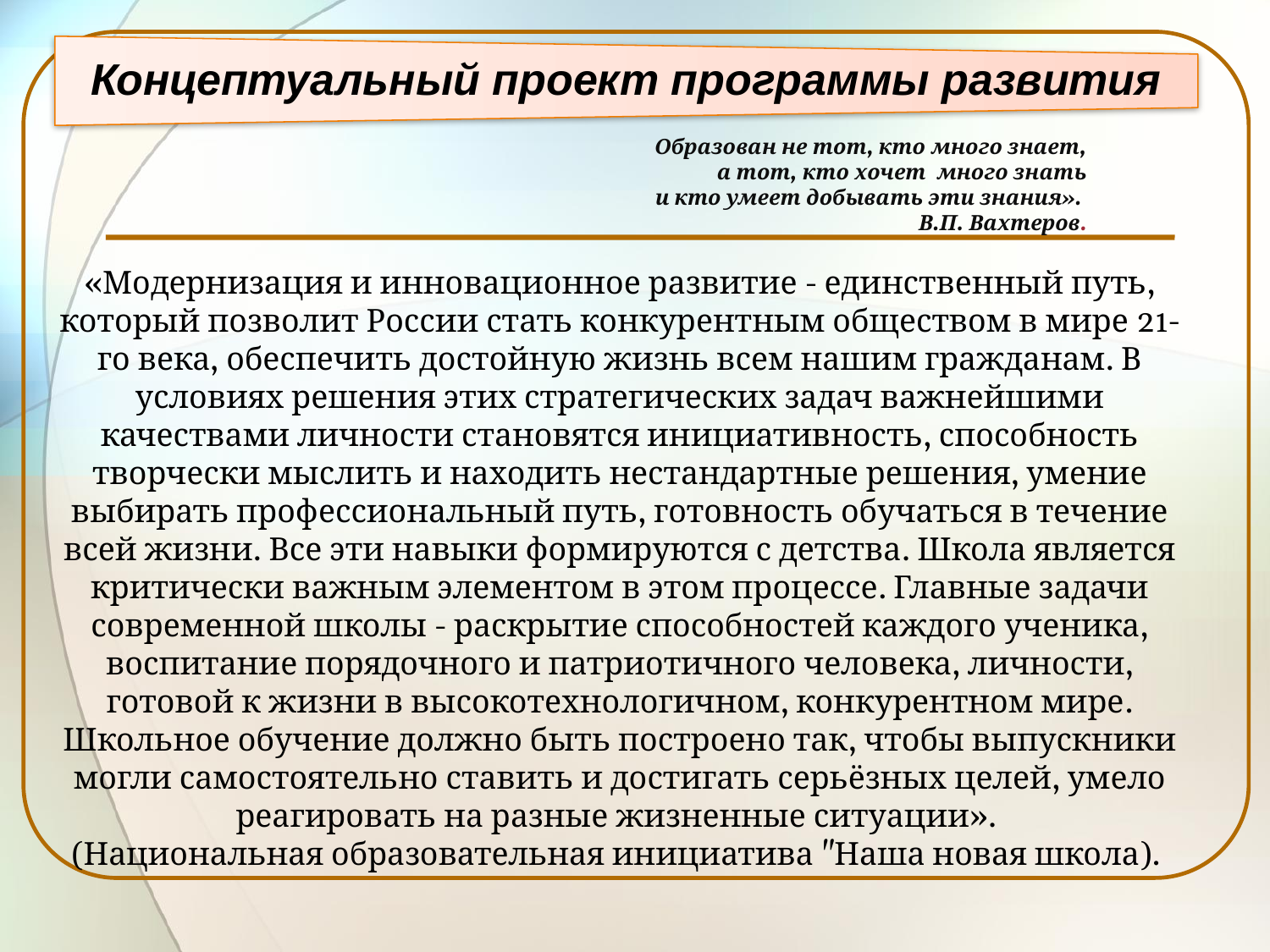

Концептуальный проект программы развития
Образован не тот, кто много знает,
а тот, кто хочет  много знать
и кто умеет добывать эти знания».
В.П. Вахтеров.
«Модернизация и инновационное развитие - единственный путь, который позволит России стать конкурентным обществом в мире 21-го века, обеспечить достойную жизнь всем нашим гражданам. В условиях решения этих стратегических задач важнейшими качествами личности становятся инициативность, способность творчески мыслить и находить нестандартные решения, умение выбирать профессиональный путь, готовность обучаться в течение всей жизни. Все эти навыки формируются с детства. Школа является критически важным элементом в этом процессе. Главные задачи современной школы - раскрытие способностей каждого ученика, воспитание порядочного и патриотичного человека, личности, готовой к жизни в высокотехнологичном, конкурентном мире. Школьное обучение должно быть построено так, чтобы выпускники могли самостоятельно ставить и достигать серьёзных целей, умело реагировать на разные жизненные ситуации».
(Национальная образовательная инициатива "Наша новая школа).